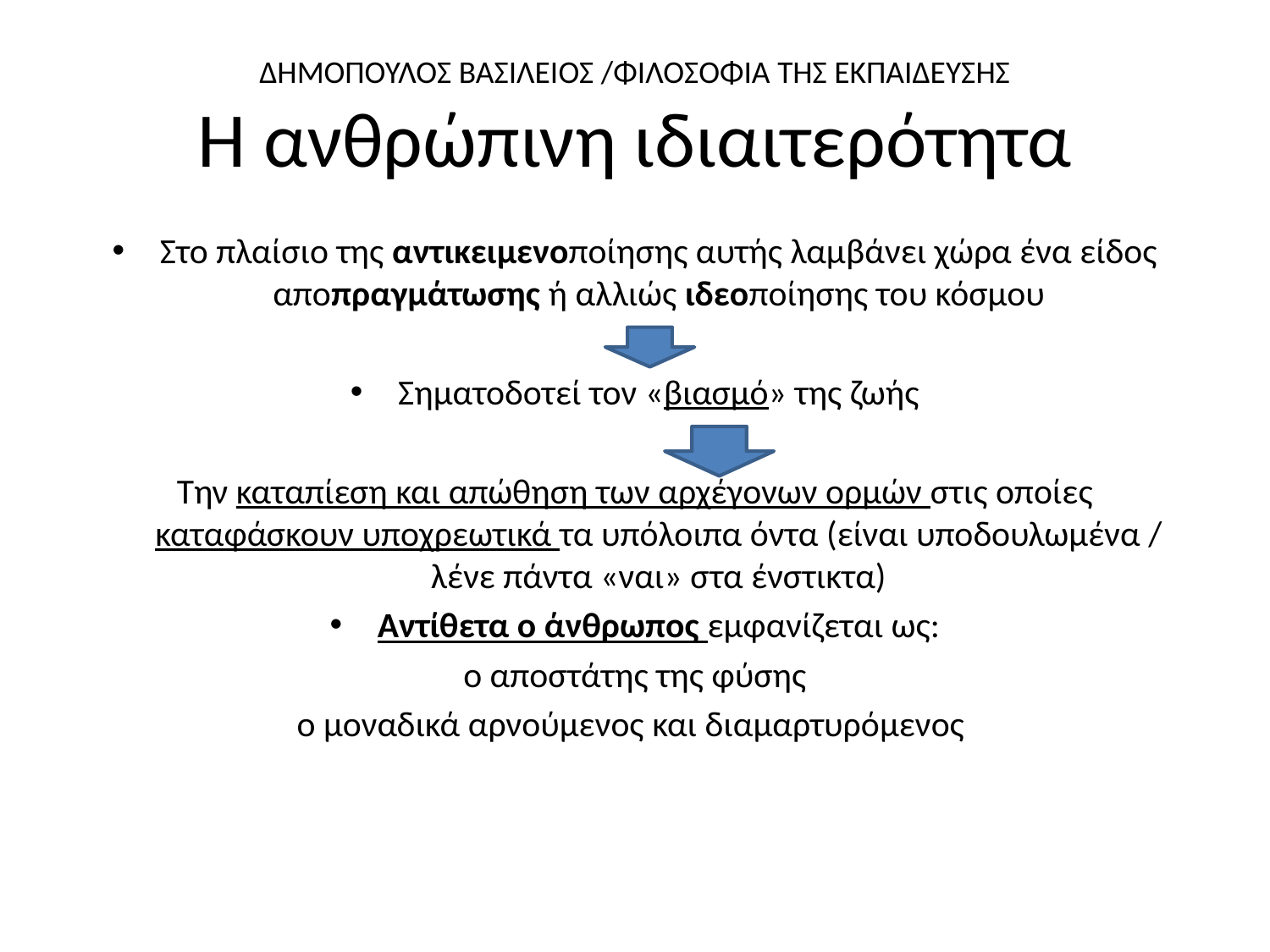

# ΔΗΜΟΠΟΥΛΟΣ ΒΑΣΙΛΕΙΟΣ /ΦΙΛΟΣΟΦΙΑ ΤΗΣ ΕΚΠΑΙΔΕΥΣΗΣ Η ανθρώπινη ιδιαιτερότητα
Στο πλαίσιο της αντικειμενοποίησης αυτής λαμβάνει χώρα ένα είδος αποπραγμάτωσης ή αλλιώς ιδεοποίησης του κόσμου

Σηματοδοτεί τον «βιασμό» της ζωής

Την καταπίεση και απώθηση των αρχέγονων ορμών στις οποίες καταφάσκουν υποχρεωτικά τα υπόλοιπα όντα (είναι υποδουλωμένα / λένε πάντα «ναι» στα ένστικτα)
Αντίθετα ο άνθρωπος εμφανίζεται ως:
 ο αποστάτης της φύσης
ο μοναδικά αρνούμενος και διαμαρτυρόμενος